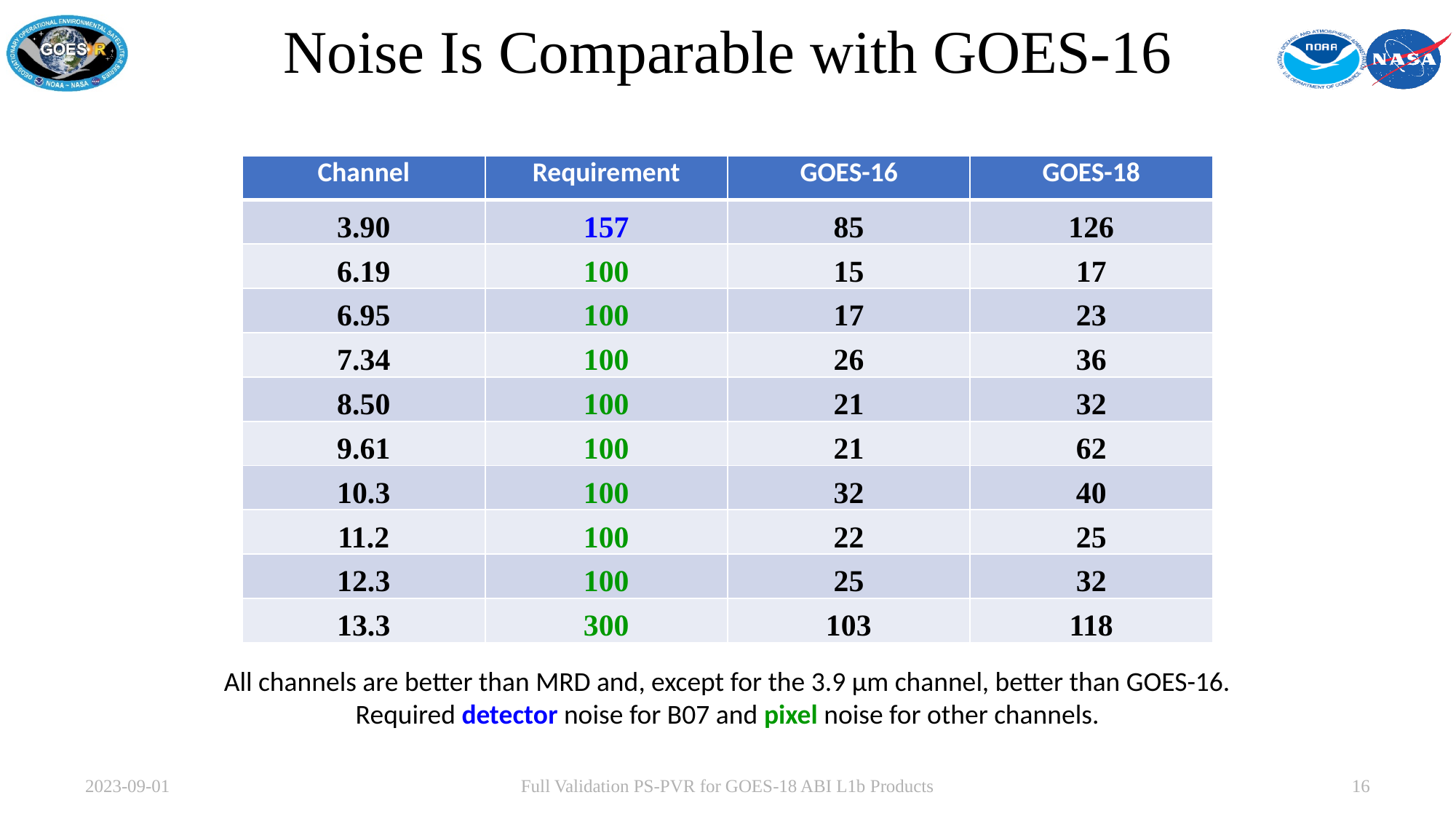

# Noise Is Comparable with GOES-16
| Channel | Requirement | GOES-16 | GOES-18 |
| --- | --- | --- | --- |
| 3.90 | 157 | 85 | 126 |
| 6.19 | 100 | 15 | 17 |
| 6.95 | 100 | 17 | 23 |
| 7.34 | 100 | 26 | 36 |
| 8.50 | 100 | 21 | 32 |
| 9.61 | 100 | 21 | 62 |
| 10.3 | 100 | 32 | 40 |
| 11.2 | 100 | 22 | 25 |
| 12.3 | 100 | 25 | 32 |
| 13.3 | 300 | 103 | 118 |
All channels are better than MRD and, except for the 3.9 µm channel, better than GOES-16.
Required detector noise for B07 and pixel noise for other channels.
2023-09-01
Full Validation PS-PVR for GOES-18 ABI L1b Products
16